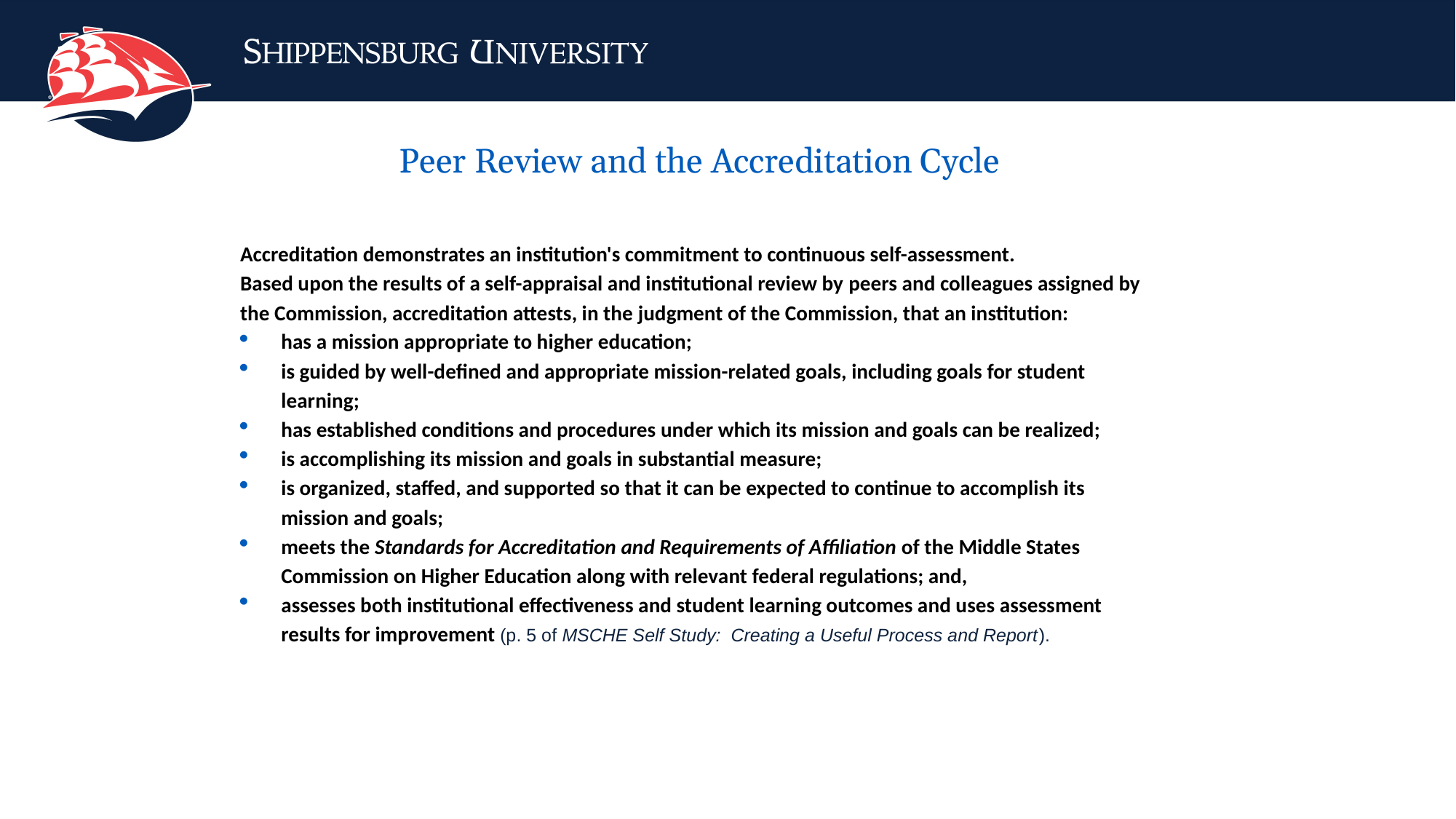

# Peer Review and the Accreditation Cycle

Accreditation demonstrates an institution's commitment to continuous self-assessment.
Based upon the results of a self-appraisal and institutional review by peers and colleagues assigned by the Commission, accreditation attests, in the judgment of the Commission, that an institution:
has a mission appropriate to higher education;
is guided by well-defined and appropriate mission-related goals, including goals for student learning;
has established conditions and procedures under which its mission and goals can be realized;
is accomplishing its mission and goals in substantial measure;
is organized, staffed, and supported so that it can be expected to continue to accomplish its mission and goals;
meets the Standards for Accreditation and Requirements of Affiliation of the Middle States Commission on Higher Education along with relevant federal regulations; and,
assesses both institutional effectiveness and student learning outcomes and uses assessment results for improvement (p. 5 of MSCHE Self Study:  Creating a Useful Process and Report).